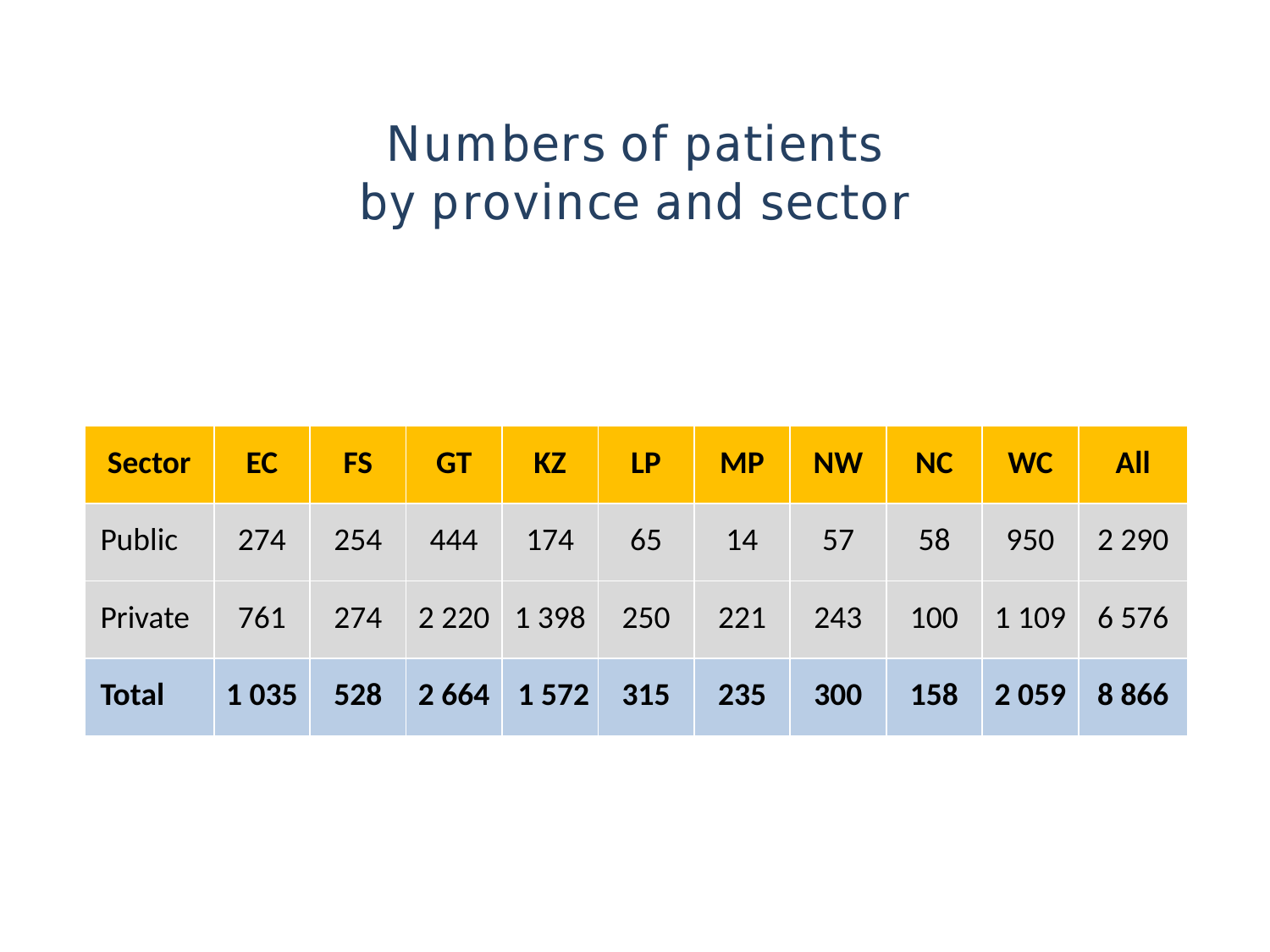

# Numbers of patients by province and sector
| Sector | EC | FS | GT | KZ | LP | MP | NW | NC | WC | All |
| --- | --- | --- | --- | --- | --- | --- | --- | --- | --- | --- |
| Public | 274 | 254 | 444 | 174 | 65 | 14 | 57 | 58 | 950 | 2 290 |
| Private | 761 | 274 | 2 220 | 1 398 | 250 | 221 | 243 | 100 | 1 109 | 6 576 |
| Total | 1 035 | 528 | 2 664 | 1 572 | 315 | 235 | 300 | 158 | 2 059 | 8 866 |